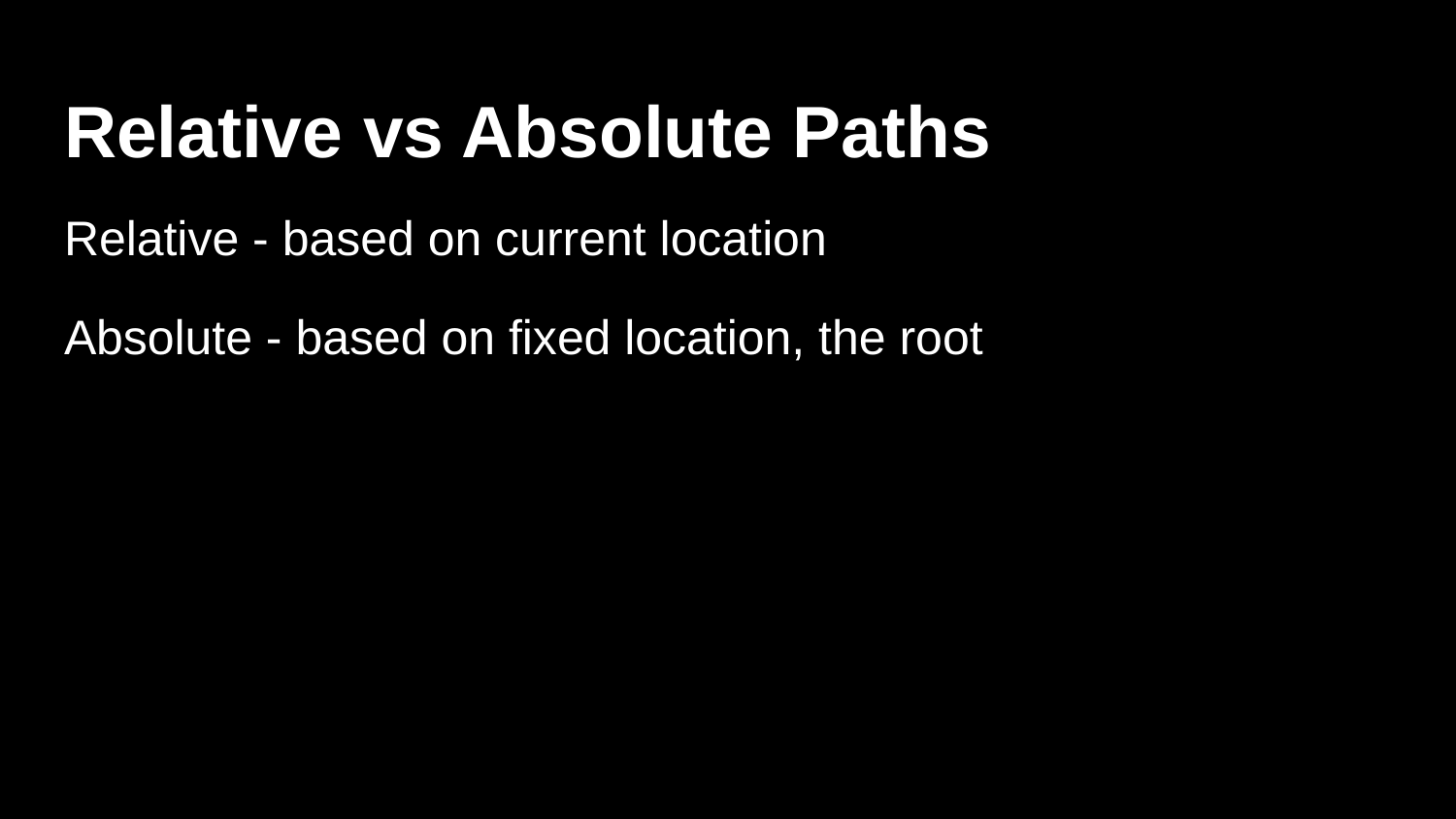

# Relative vs Absolute Paths
Relative - based on current location
Absolute - based on fixed location, the root